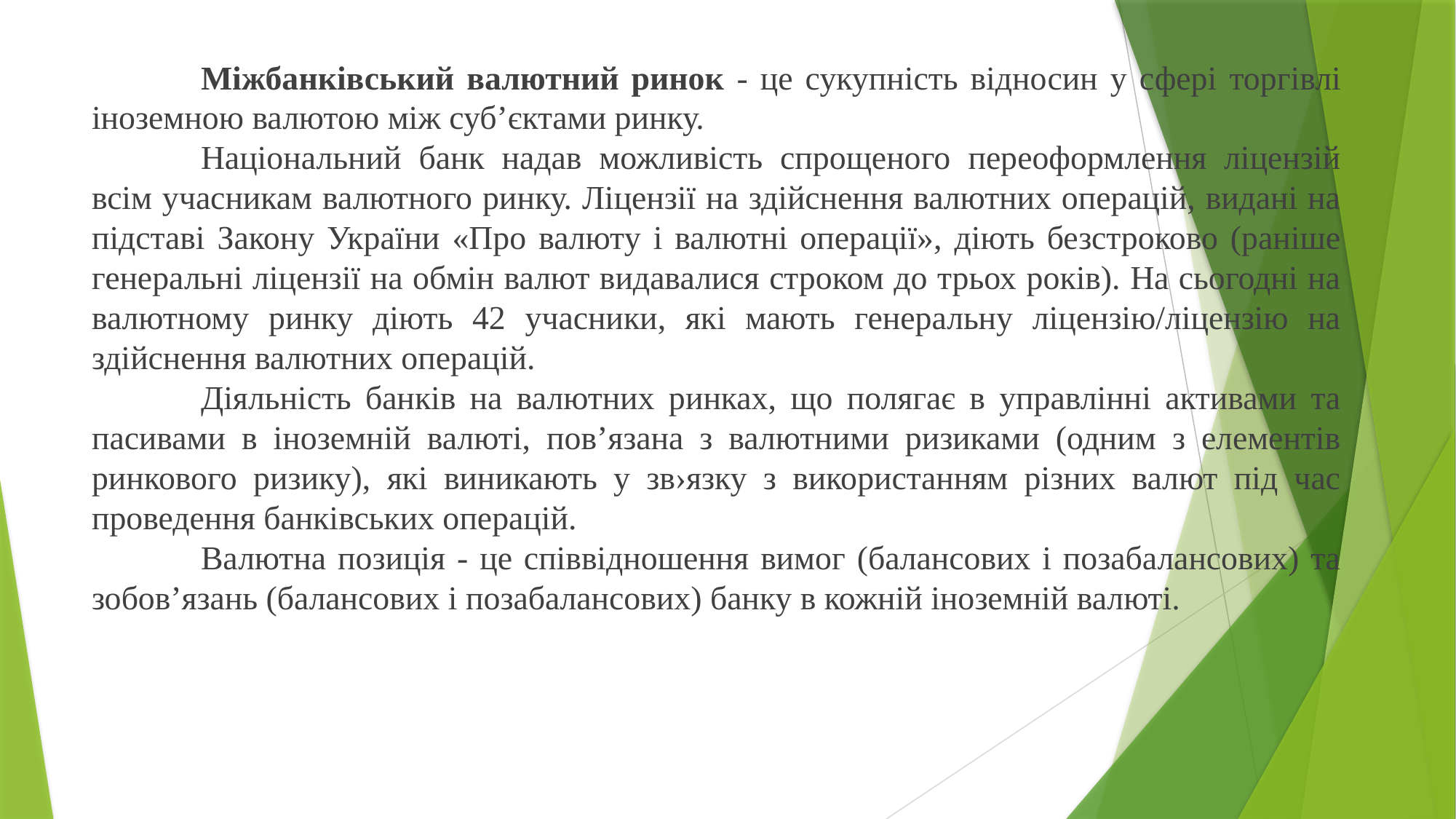

Міжбанківський валютний ринок - це сукупність відносин у сфері торгівлі іноземною валютою між суб’єктами ринку.
	Національний банк надав можливість спрощеного переоформлення ліцензій всім учасникам валютного ринку. Ліцензії на здійснення валютних операцій, видані на підставі Закону України «Про валюту і валютні операції», діють безстроково (раніше генеральні ліцензії на обмін валют видавалися строком до трьох років). На сьогодні на валютному ринку діють 42 учасники, які мають генеральну ліцензію/ліцензію на здійснення валютних операцій.
	Діяльність банків на валютних ринках, що полягає в управлінні активами та пасивами в іноземній валюті, пов’язана з валютними ризиками (одним з елементів ринкового ризику), які виникають у зв›язку з використанням різних валют під час проведення банківських операцій.
	Валютна позиція - це співвідношення вимог (балансових і позабалансових) та зобов’язань (балансових і позабалансових) банку в кожній іноземній валюті.